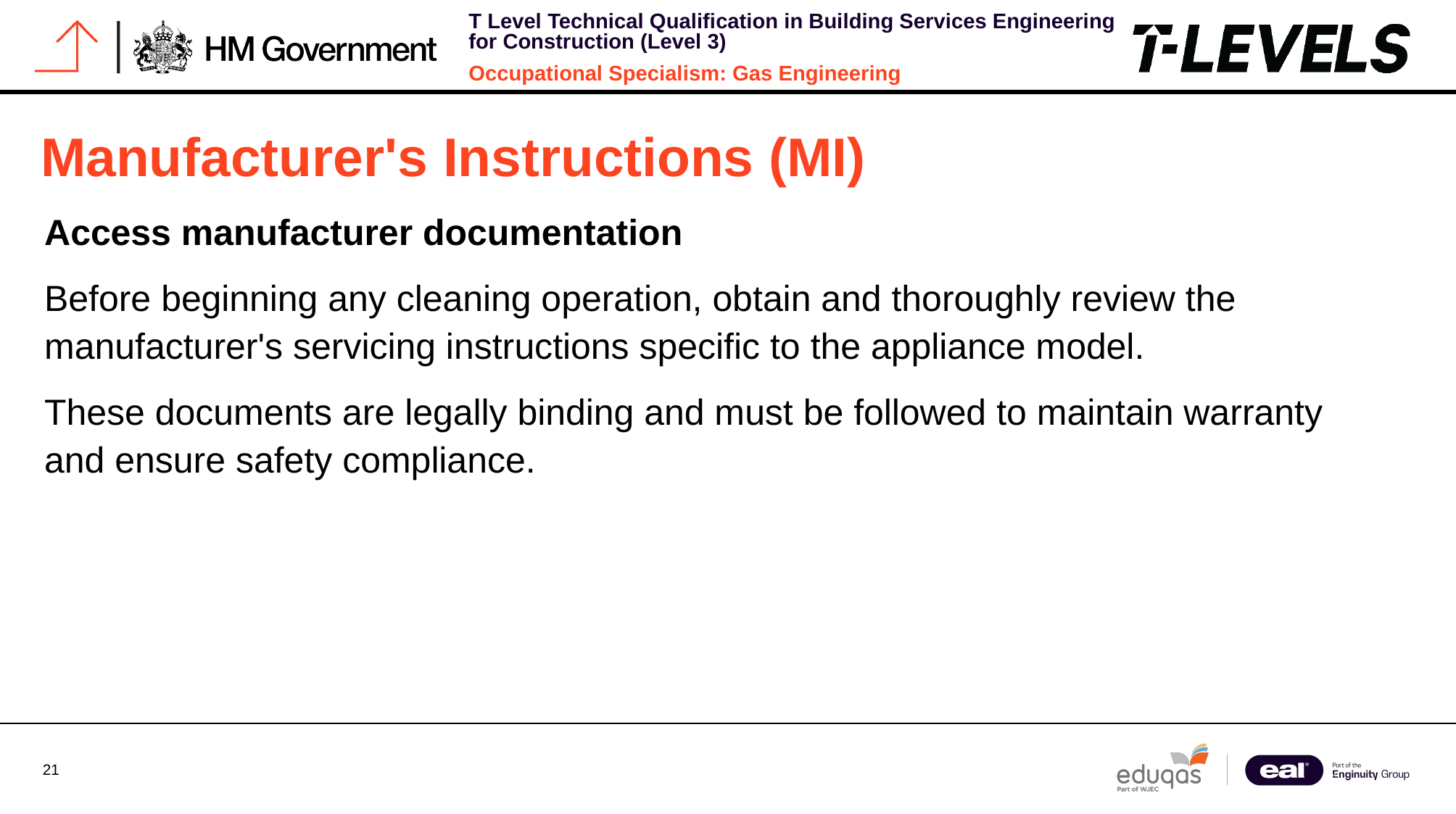

# Manufacturer's Instructions (MI)
Access manufacturer documentation
Before beginning any cleaning operation, obtain and thoroughly review the manufacturer's servicing instructions specific to the appliance model.
These documents are legally binding and must be followed to maintain warranty and ensure safety compliance.